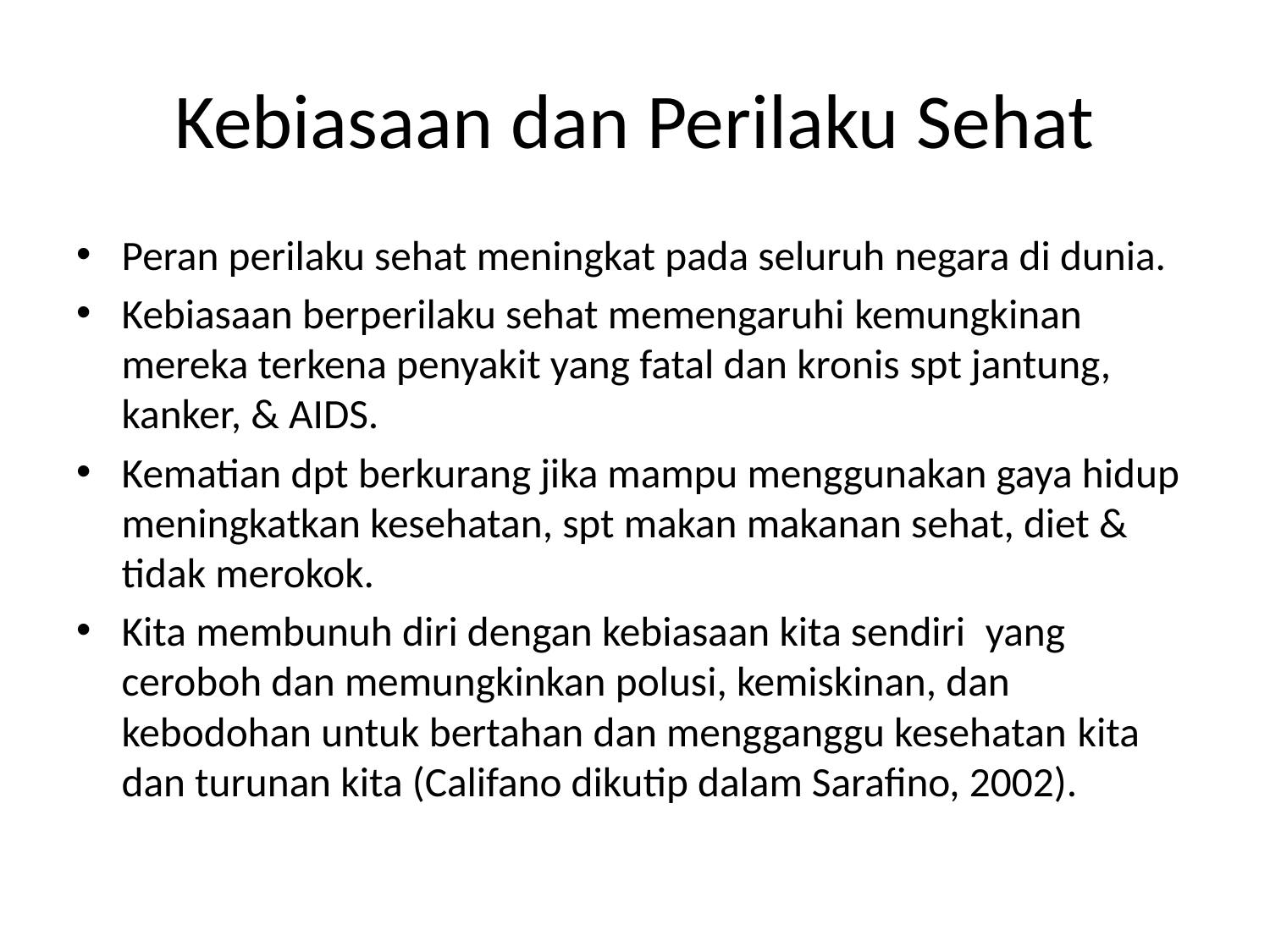

# Kebiasaan dan Perilaku Sehat
Peran perilaku sehat meningkat pada seluruh negara di dunia.
Kebiasaan berperilaku sehat memengaruhi kemungkinan mereka terkena penyakit yang fatal dan kronis spt jantung, kanker, & AIDS.
Kematian dpt berkurang jika mampu menggunakan gaya hidup meningkatkan kesehatan, spt makan makanan sehat, diet & tidak merokok.
Kita membunuh diri dengan kebiasaan kita sendiri  yang ceroboh dan memungkinkan polusi, kemiskinan, dan kebodohan untuk bertahan dan mengganggu kesehatan kita dan turunan kita (Califano dikutip dalam Sarafino, 2002).